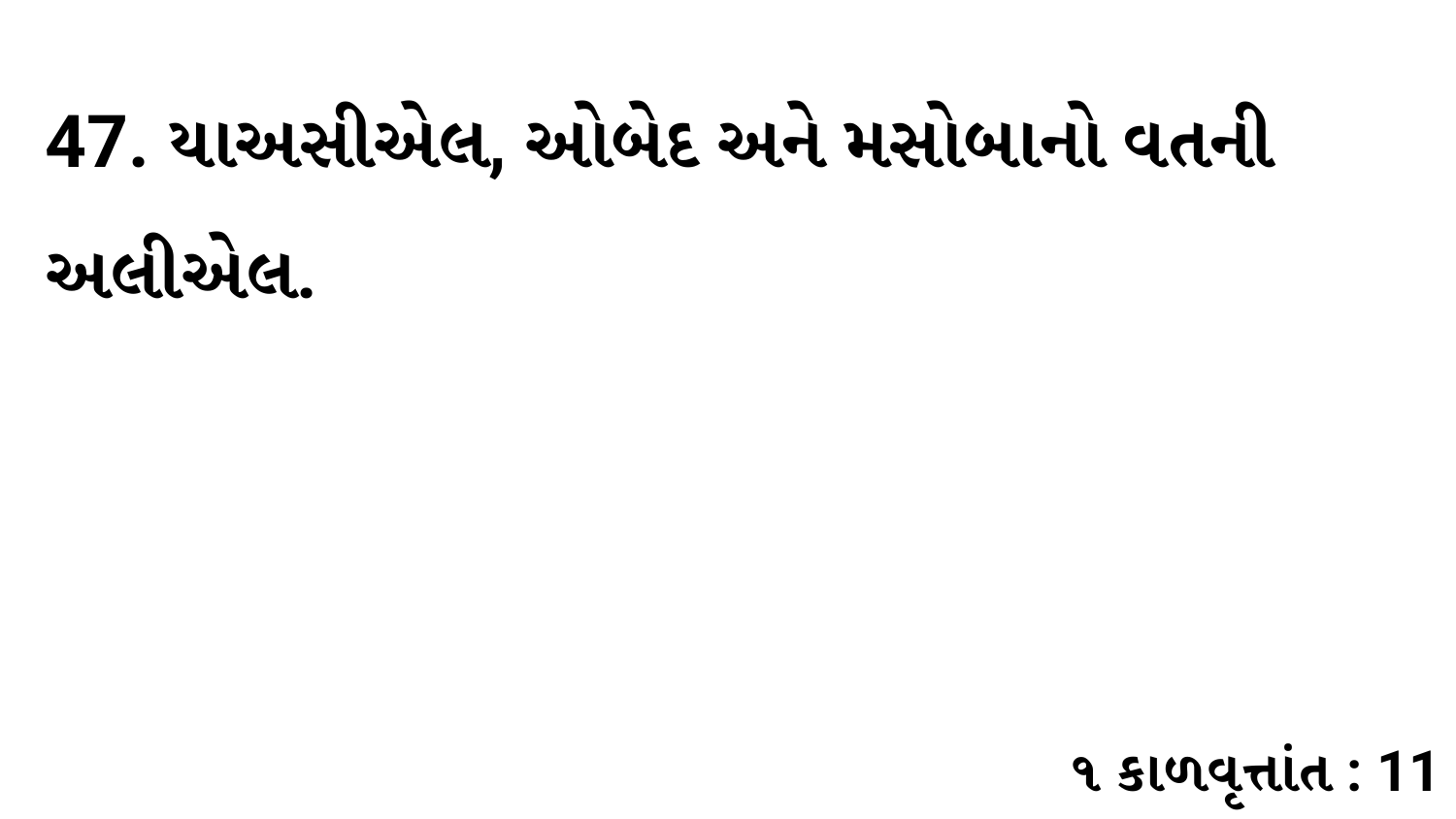

47. યાઅસીએલ, ઓબેદ અને મસોબાનો વતની અલીએલ.
૧ કાળવૃત્તાંત : 11